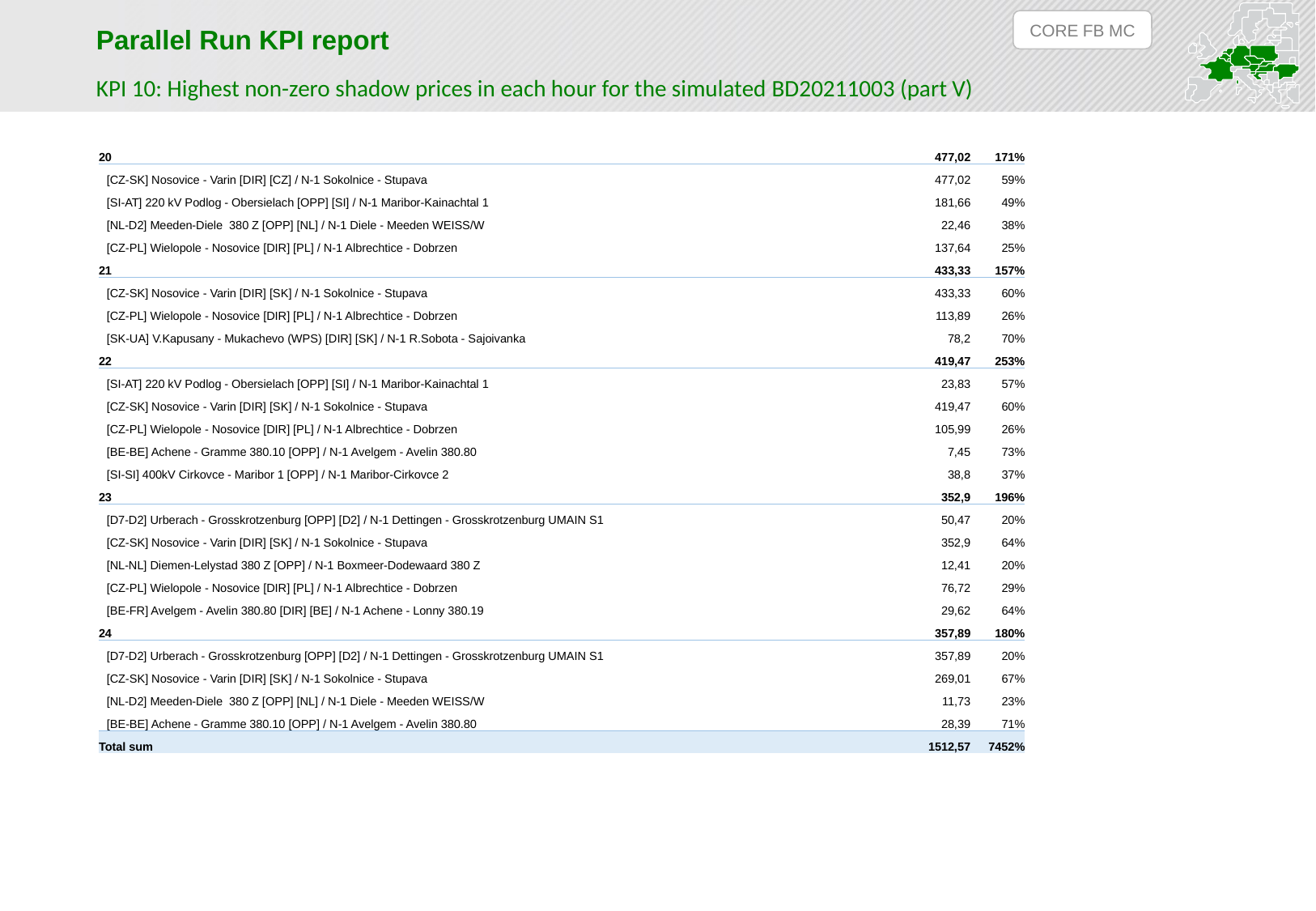

CORE FB MC
Parallel Run KPI report
KPI 10: Highest non-zero shadow prices in each hour for the simulated BD20211003 (part V)
| 20 | 477,02 | 171% |
| --- | --- | --- |
| [CZ-SK] Nosovice - Varin [DIR] [CZ] / N-1 Sokolnice - Stupava | 477,02 | 59% |
| [SI-AT] 220 kV Podlog - Obersielach [OPP] [SI] / N-1 Maribor-Kainachtal 1 | 181,66 | 49% |
| [NL-D2] Meeden-Diele 380 Z [OPP] [NL] / N-1 Diele - Meeden WEISS/W | 22,46 | 38% |
| [CZ-PL] Wielopole - Nosovice [DIR] [PL] / N-1 Albrechtice - Dobrzen | 137,64 | 25% |
| 21 | 433,33 | 157% |
| [CZ-SK] Nosovice - Varin [DIR] [SK] / N-1 Sokolnice - Stupava | 433,33 | 60% |
| [CZ-PL] Wielopole - Nosovice [DIR] [PL] / N-1 Albrechtice - Dobrzen | 113,89 | 26% |
| [SK-UA] V.Kapusany - Mukachevo (WPS) [DIR] [SK] / N-1 R.Sobota - Sajoivanka | 78,2 | 70% |
| 22 | 419,47 | 253% |
| [SI-AT] 220 kV Podlog - Obersielach [OPP] [SI] / N-1 Maribor-Kainachtal 1 | 23,83 | 57% |
| [CZ-SK] Nosovice - Varin [DIR] [SK] / N-1 Sokolnice - Stupava | 419,47 | 60% |
| [CZ-PL] Wielopole - Nosovice [DIR] [PL] / N-1 Albrechtice - Dobrzen | 105,99 | 26% |
| [BE-BE] Achene - Gramme 380.10 [OPP] / N-1 Avelgem - Avelin 380.80 | 7,45 | 73% |
| [SI-SI] 400kV Cirkovce - Maribor 1 [OPP] / N-1 Maribor-Cirkovce 2 | 38,8 | 37% |
| 23 | 352,9 | 196% |
| [D7-D2] Urberach - Grosskrotzenburg [OPP] [D2] / N-1 Dettingen - Grosskrotzenburg UMAIN S1 | 50,47 | 20% |
| [CZ-SK] Nosovice - Varin [DIR] [SK] / N-1 Sokolnice - Stupava | 352,9 | 64% |
| [NL-NL] Diemen-Lelystad 380 Z [OPP] / N-1 Boxmeer-Dodewaard 380 Z | 12,41 | 20% |
| [CZ-PL] Wielopole - Nosovice [DIR] [PL] / N-1 Albrechtice - Dobrzen | 76,72 | 29% |
| [BE-FR] Avelgem - Avelin 380.80 [DIR] [BE] / N-1 Achene - Lonny 380.19 | 29,62 | 64% |
| 24 | 357,89 | 180% |
| [D7-D2] Urberach - Grosskrotzenburg [OPP] [D2] / N-1 Dettingen - Grosskrotzenburg UMAIN S1 | 357,89 | 20% |
| [CZ-SK] Nosovice - Varin [DIR] [SK] / N-1 Sokolnice - Stupava | 269,01 | 67% |
| [NL-D2] Meeden-Diele 380 Z [OPP] [NL] / N-1 Diele - Meeden WEISS/W | 11,73 | 23% |
| [BE-BE] Achene - Gramme 380.10 [OPP] / N-1 Avelgem - Avelin 380.80 | 28,39 | 71% |
| Total sum | 1512,57 | 7452% |